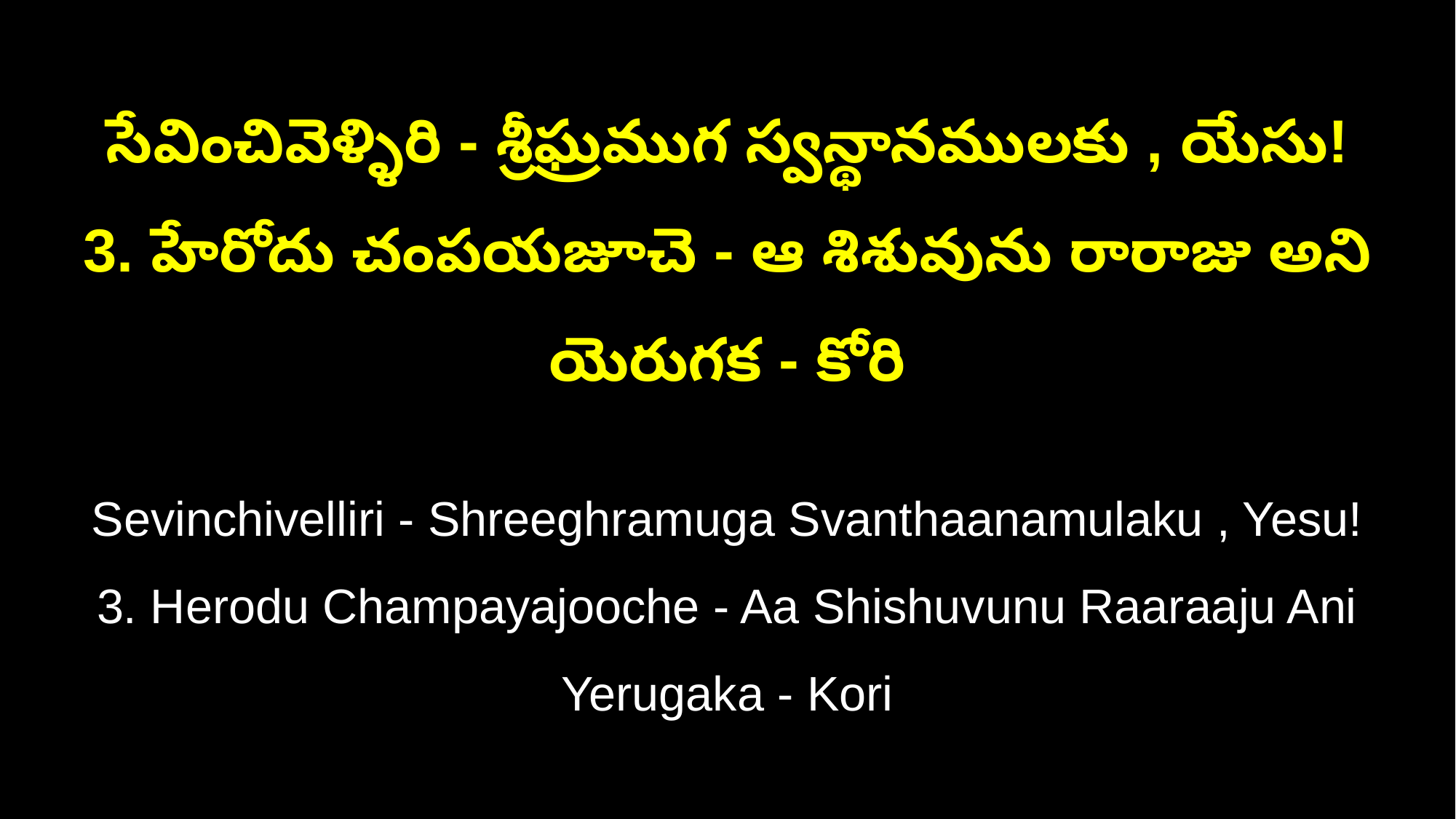

సేవించివెళ్ళిరి - శ్రీఘ్రముగ స్వన్థానములకు , యేసు!
3. హేరోదు చంపయజూచె - ఆ శిశువును రారాజు అని యెరుగక - కోరి
Sevinchivelliri - Shreeghramuga Svanthaanamulaku , Yesu!
3. Herodu Champayajooche - Aa Shishuvunu Raaraaju Ani Yerugaka - Kori